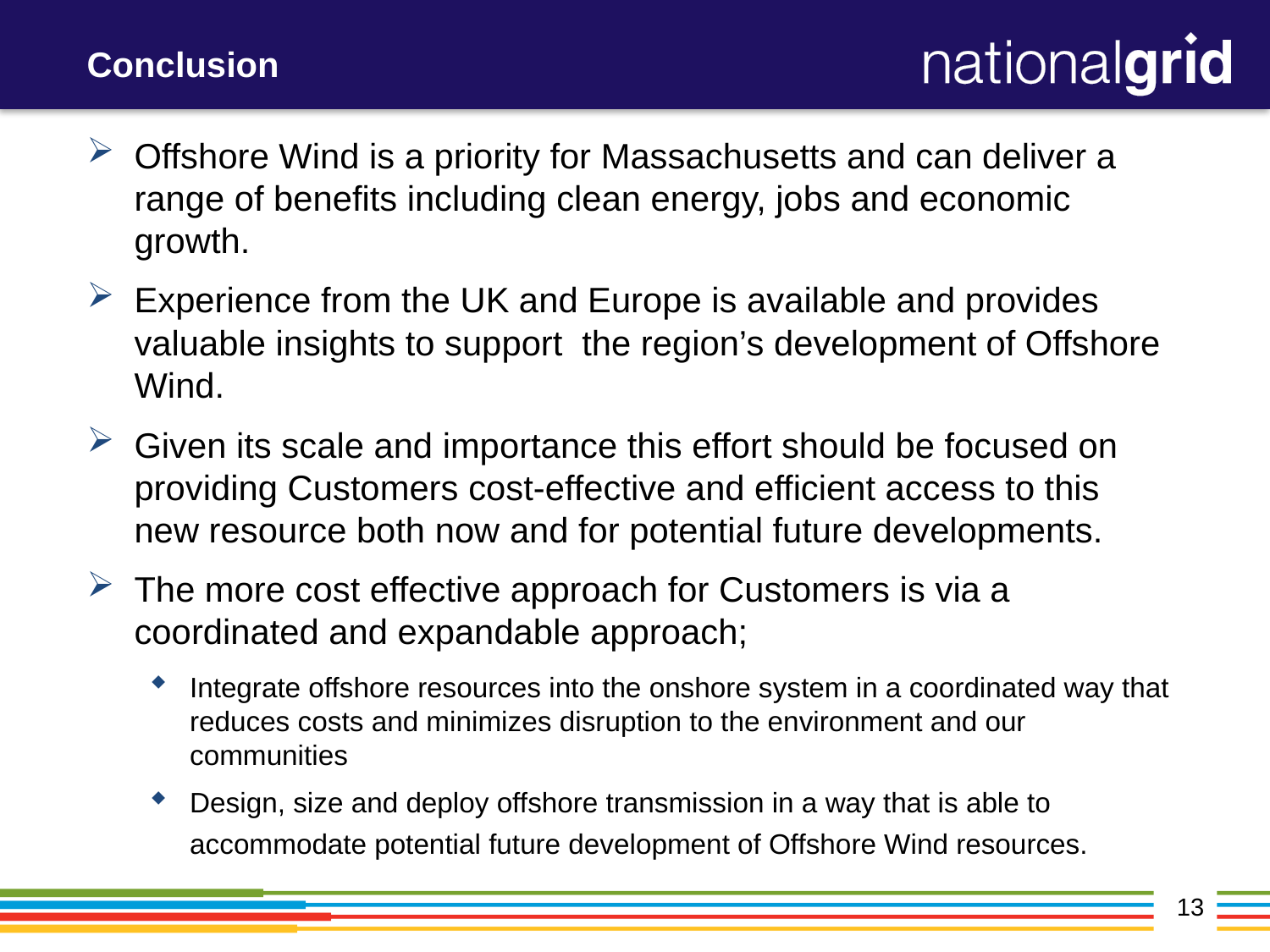

# Conclusion
Offshore Wind is a priority for Massachusetts and can deliver a range of benefits including clean energy, jobs and economic growth.
Experience from the UK and Europe is available and provides valuable insights to support  the region’s development of Offshore Wind.
Given its scale and importance this effort should be focused on providing Customers cost-effective and efficient access to this new resource both now and for potential future developments.
The more cost effective approach for Customers is via a coordinated and expandable approach;
Integrate offshore resources into the onshore system in a coordinated way that reduces costs and minimizes disruption to the environment and our communities
Design, size and deploy offshore transmission in a way that is able to accommodate potential future development of Offshore Wind resources.
13